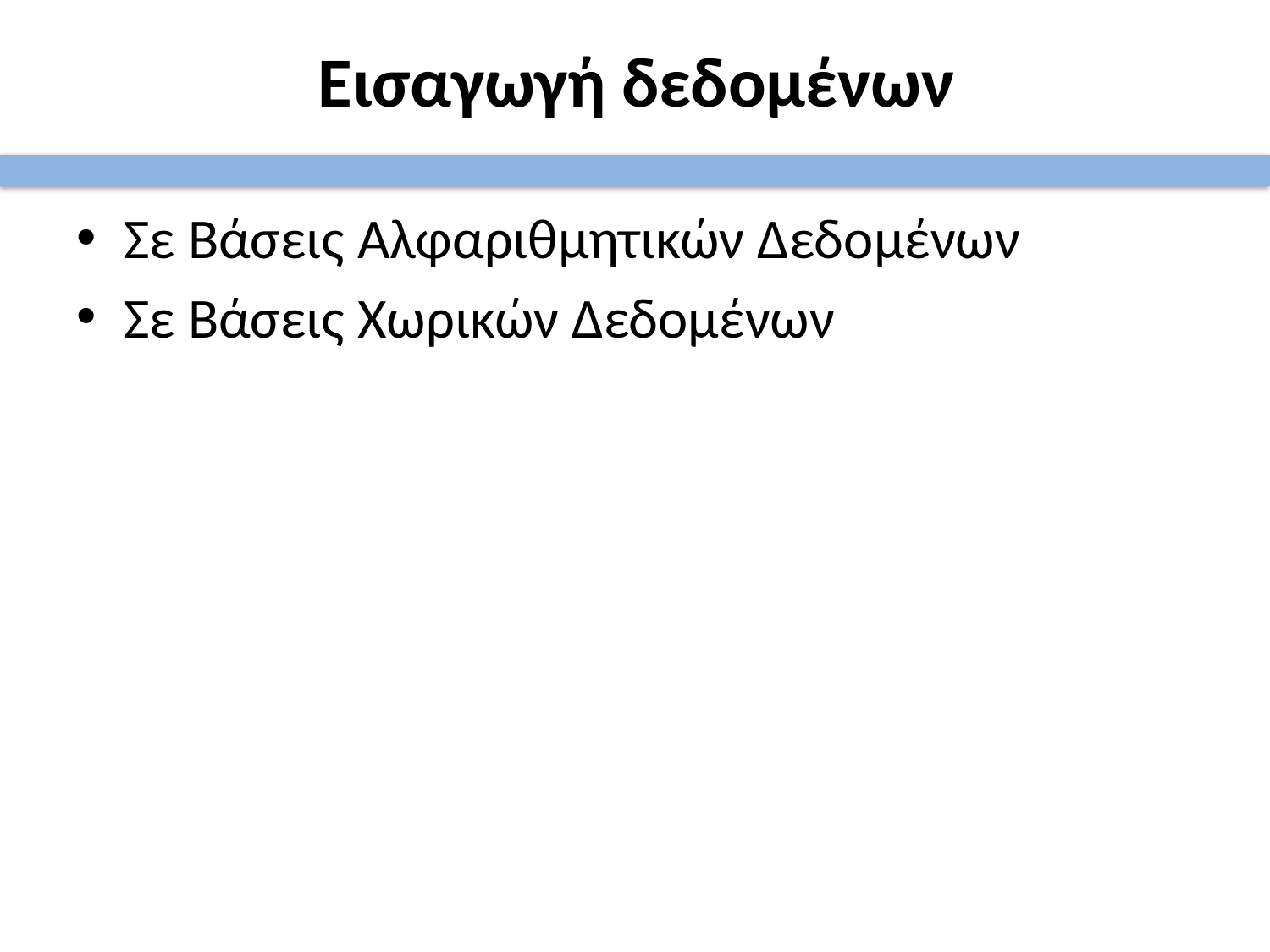

# Εισαγωγή δεδομένων
Σε Βάσεις Αλφαριθμητικών Δεδομένων
Σε Βάσεις Χωρικών Δεδομένων